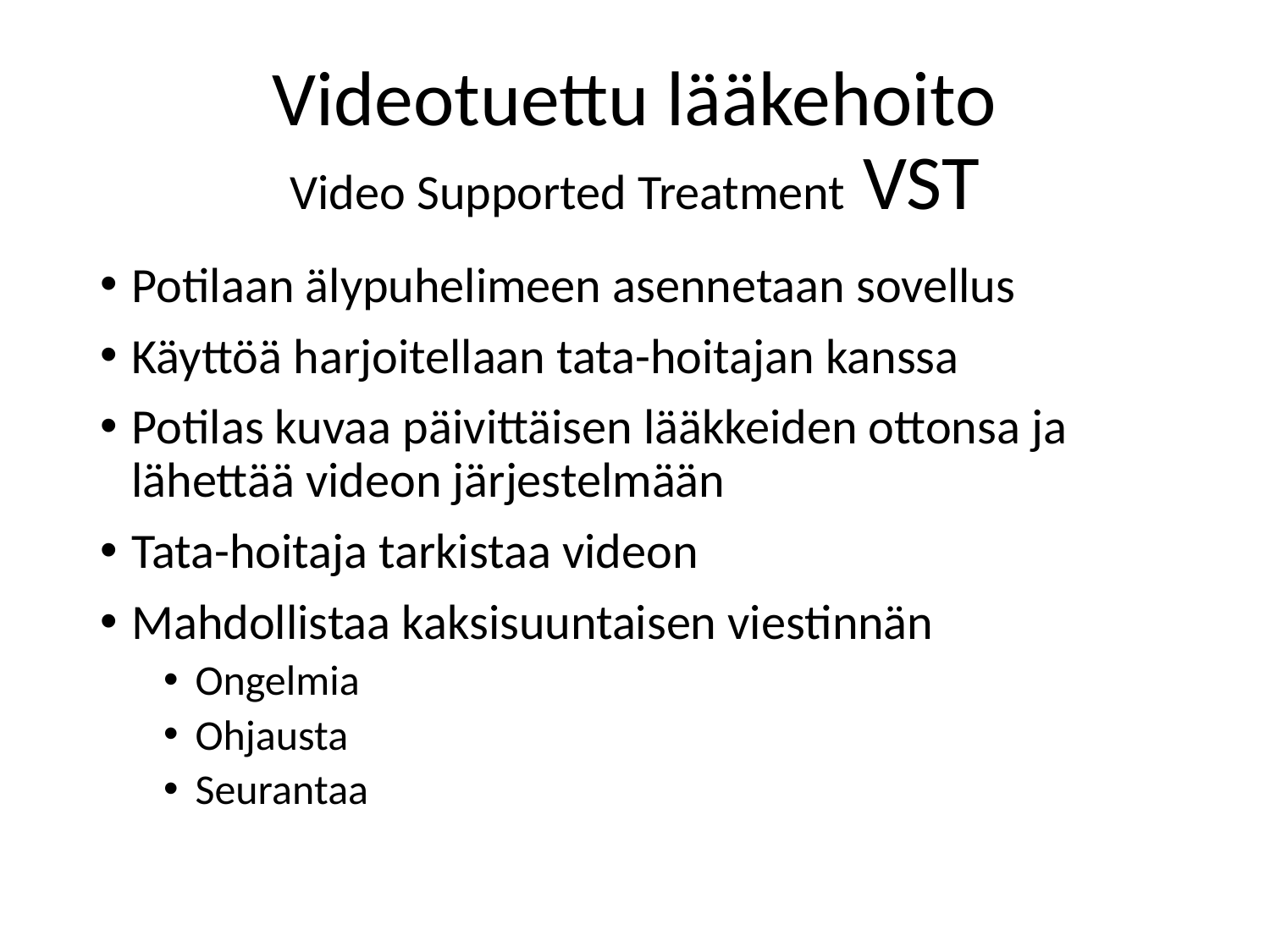

# Videotuettu lääkehoito Video Supported Treatment VST
Potilaan älypuhelimeen asennetaan sovellus
Käyttöä harjoitellaan tata-hoitajan kanssa
Potilas kuvaa päivittäisen lääkkeiden ottonsa ja lähettää videon järjestelmään
Tata-hoitaja tarkistaa videon
Mahdollistaa kaksisuuntaisen viestinnän
Ongelmia
Ohjausta
Seurantaa